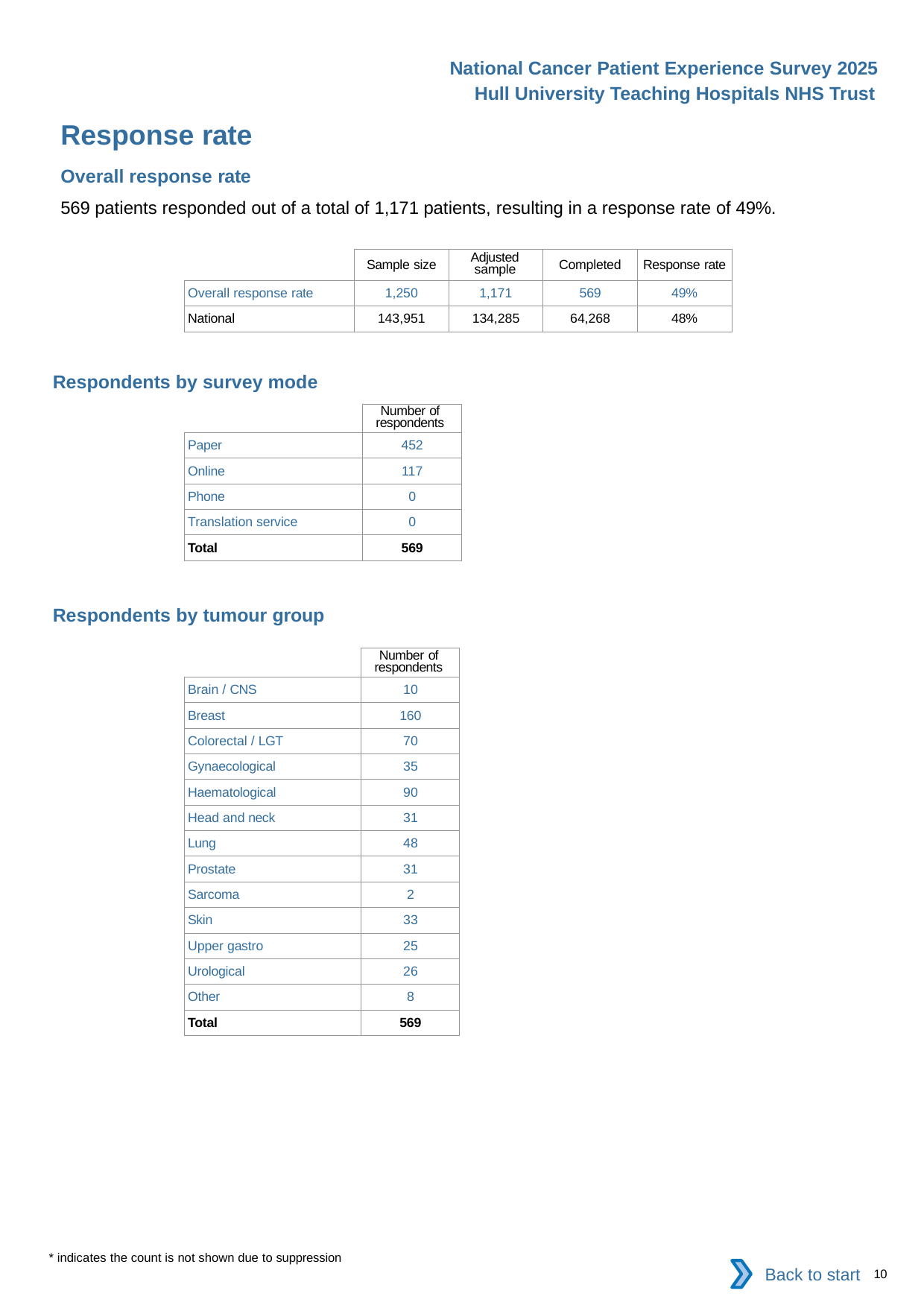

National Cancer Patient Experience Survey 2025
Hull University Teaching Hospitals NHS Trust
Response rate
Overall response rate
569 patients responded out of a total of 1,171 patients, resulting in a response rate of 49%.
|  | Sample size | Adjusted sample | Completed | Response rate |
| --- | --- | --- | --- | --- |
| Overall response rate | 1,250 | 1,171 | 569 | 49% |
| National | 143,951 | 134,285 | 64,268 | 48% |
Respondents by survey mode
|  | Number of respondents |
| --- | --- |
| Paper | 452 |
| Online | 117 |
| Phone | 0 |
| Translation service | 0 |
| Total | 569 |
Respondents by tumour group
|  | Number of respondents |
| --- | --- |
| Brain / CNS | 10 |
| Breast | 160 |
| Colorectal / LGT | 70 |
| Gynaecological | 35 |
| Haematological | 90 |
| Head and neck | 31 |
| Lung | 48 |
| Prostate | 31 |
| Sarcoma | 2 |
| Skin | 33 |
| Upper gastro | 25 |
| Urological | 26 |
| Other | 8 |
| Total | 569 |
* indicates the count is not shown due to suppression
Back to start

10